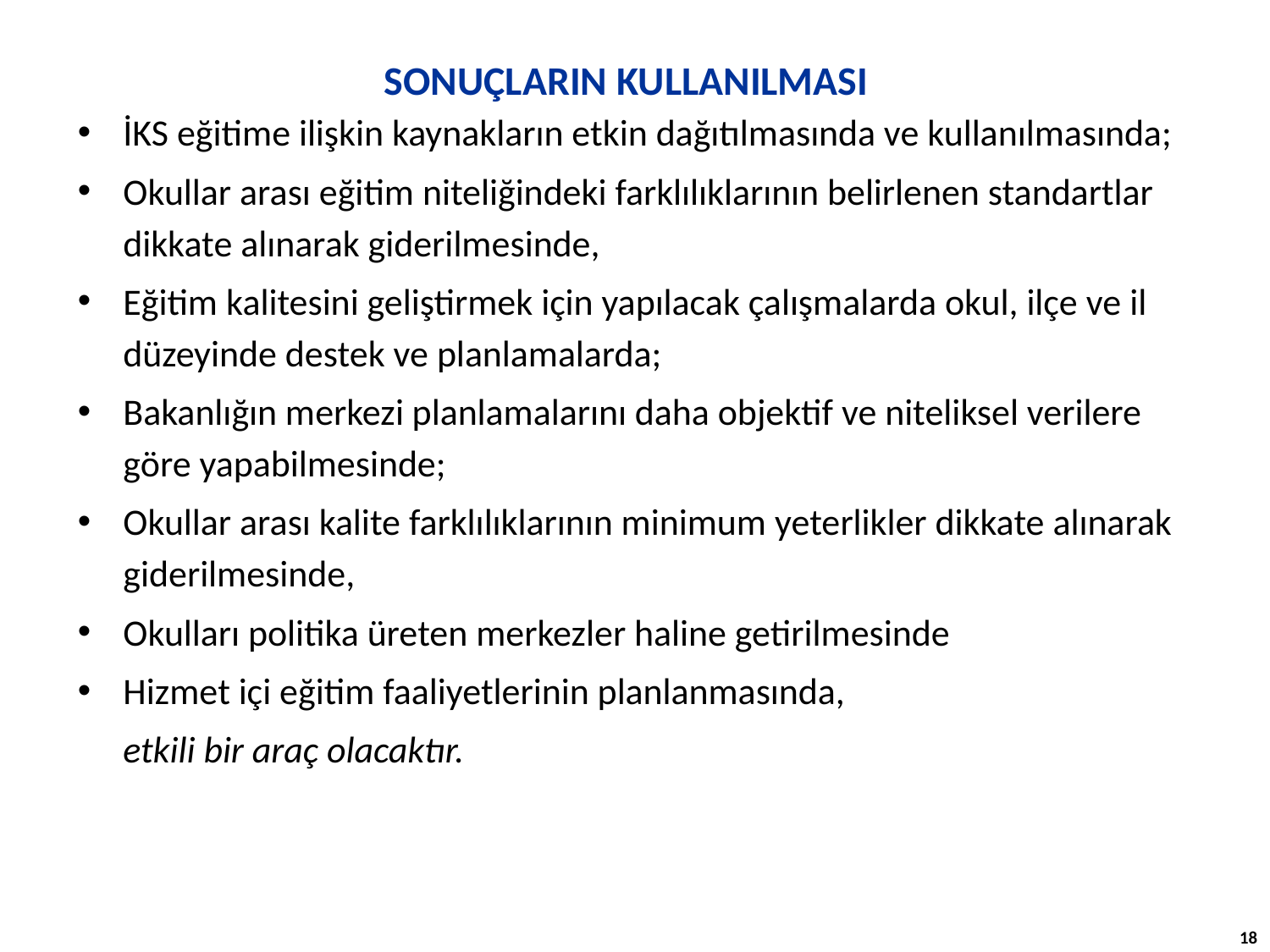

SONUÇLARIN KULLANILMASI
İKS eğitime ilişkin kaynakların etkin dağıtılmasında ve kullanılmasında;
Okullar arası eğitim niteliğindeki farklılıklarının belirlenen standartlar dikkate alınarak giderilmesinde,
Eğitim kalitesini geliştirmek için yapılacak çalışmalarda okul, ilçe ve il düzeyinde destek ve planlamalarda;
Bakanlığın merkezi planlamalarını daha objektif ve niteliksel verilere göre yapabilmesinde;
Okullar arası kalite farklılıklarının minimum yeterlikler dikkate alınarak giderilmesinde,
Okulları politika üreten merkezler haline getirilmesinde
Hizmet içi eğitim faaliyetlerinin planlanmasında,
	etkili bir araç olacaktır.
18